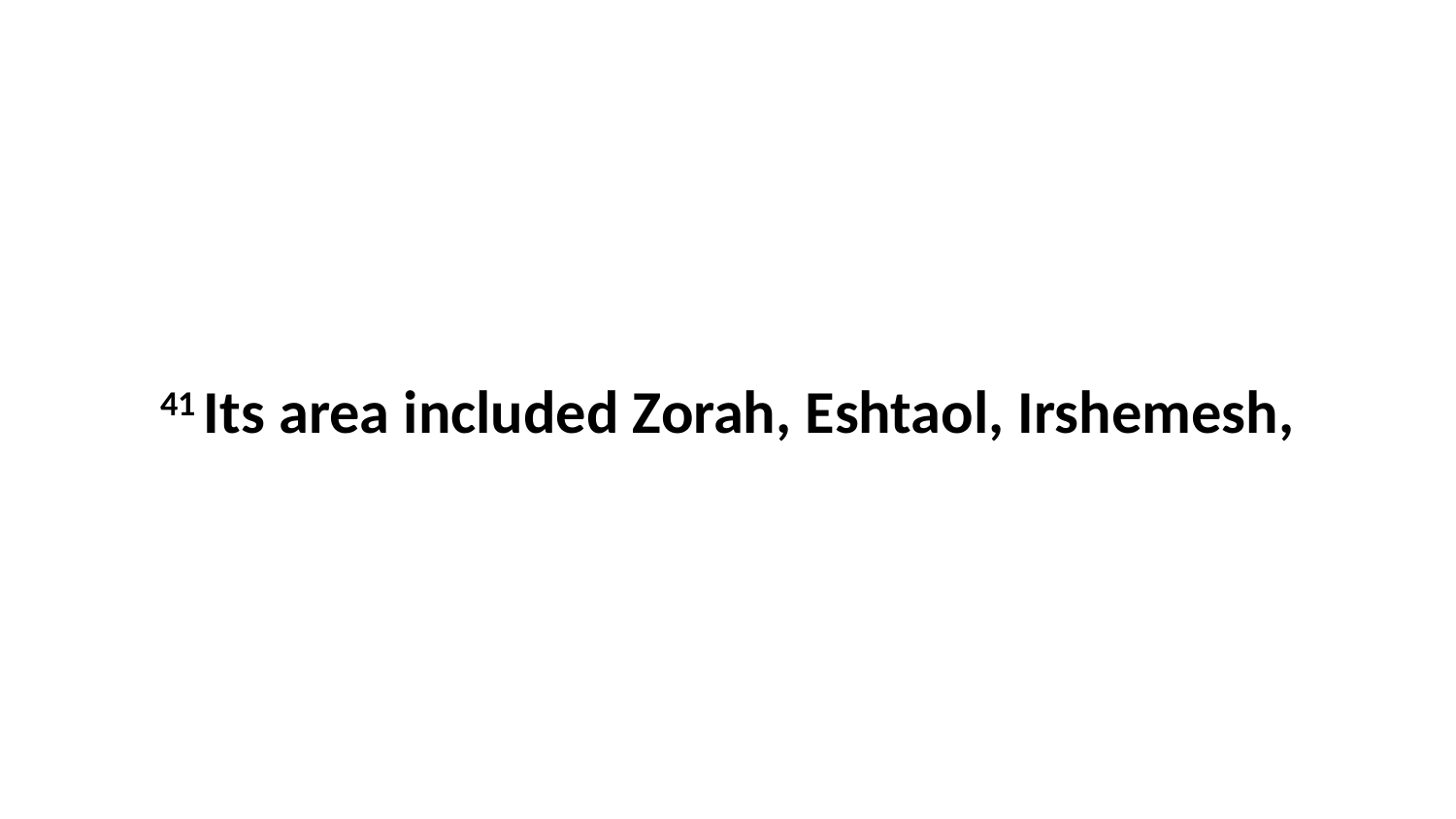

41 Its area included Zorah, Eshtaol, Irshemesh,